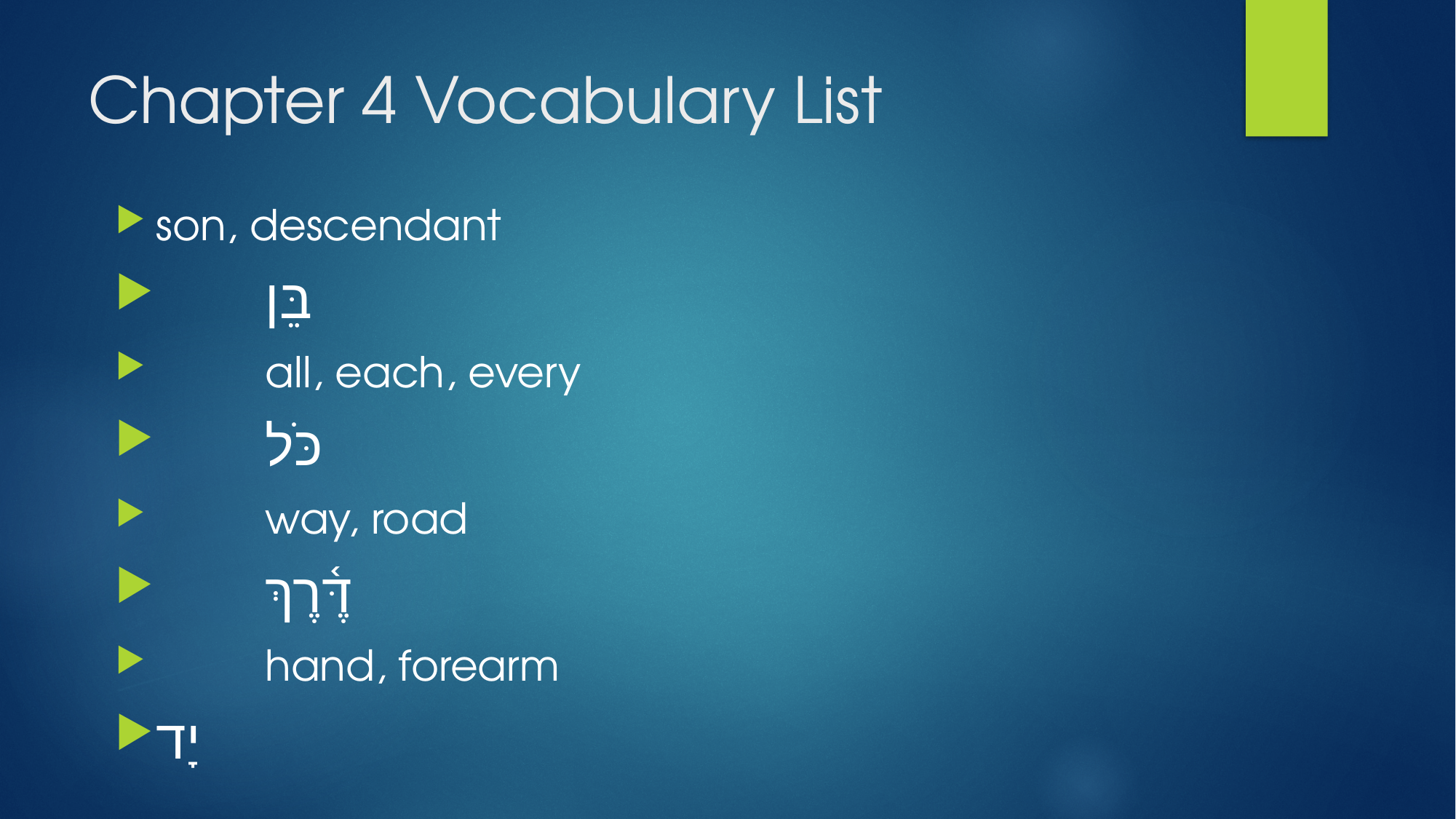

# Chapter 4 Vocabulary List
son, descendant
	בֵּן
	all, each, every
	כֹּל
	way, road
	דֶּ֫רֶךְ
	hand, forearm
יָד